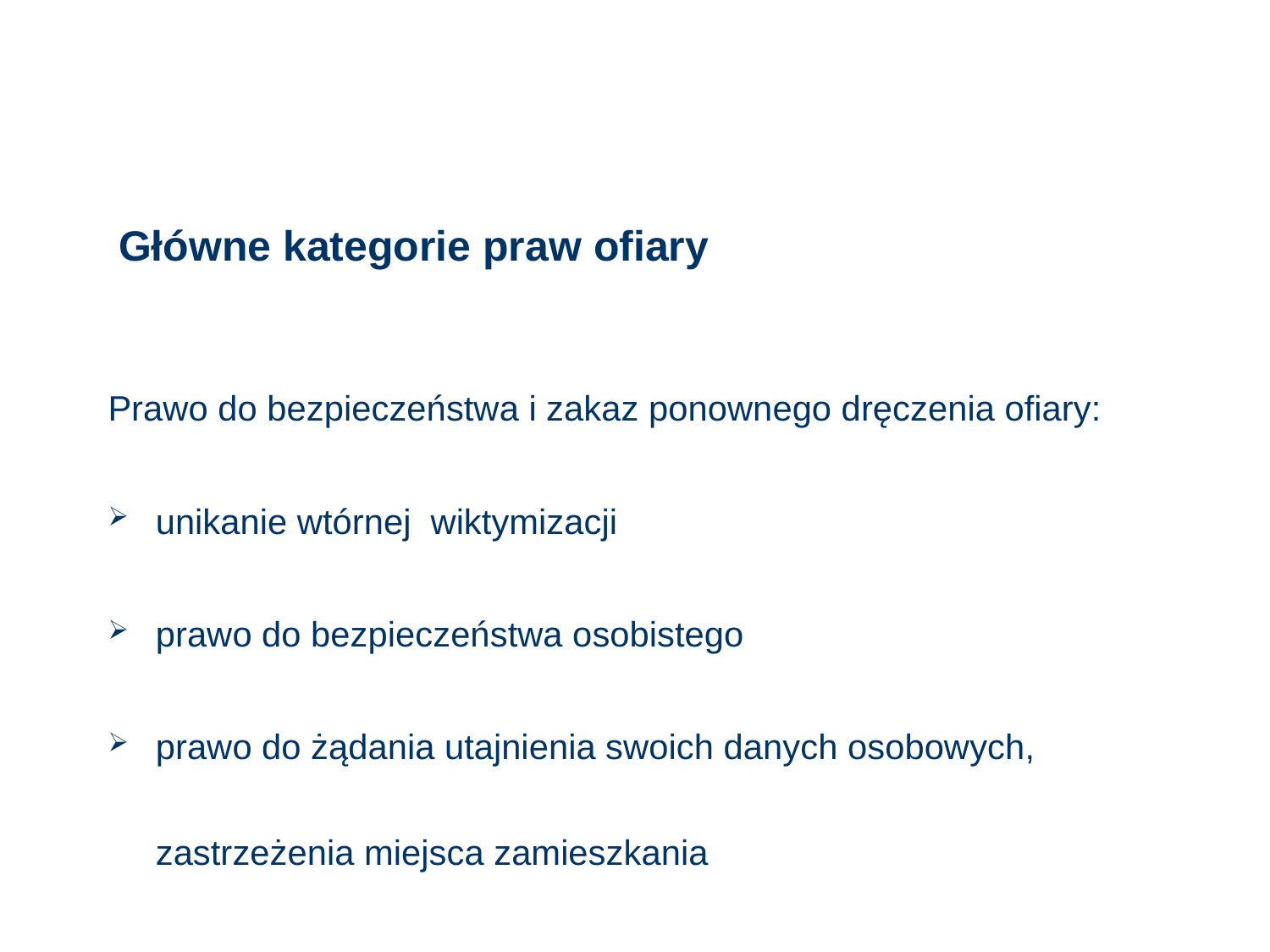

# Główne kategorie praw ofiary
Prawo do bezpieczeństwa i zakaz ponownego dręczenia ofiary:
unikanie wtórnej  wiktymizacji
prawo do bezpieczeństwa osobistego
prawo do żądania utajnienia swoich danych osobowych, zastrzeżenia miejsca zamieszkania
13